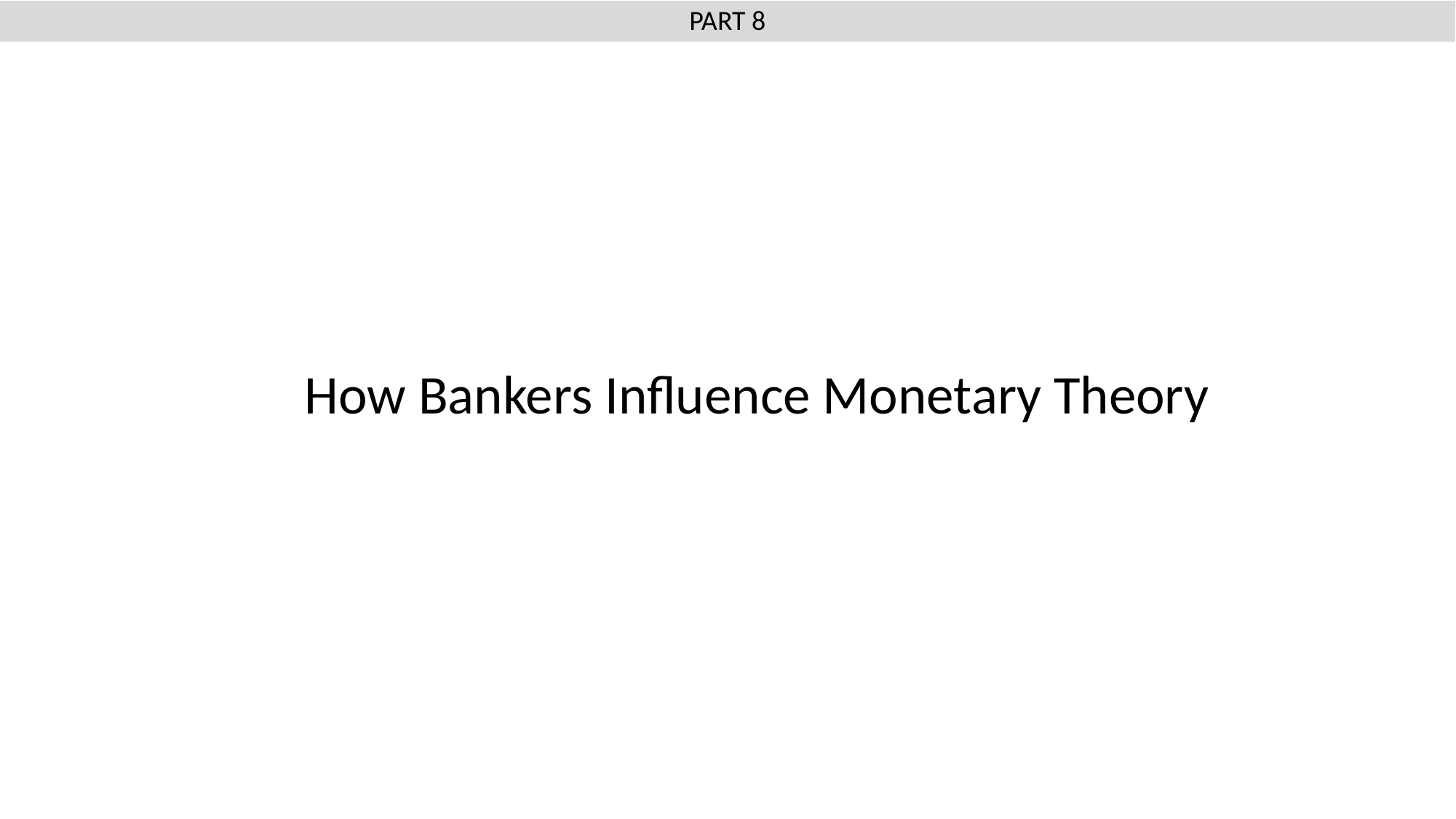

# PART 8

How Bankers Influence Monetary Theory